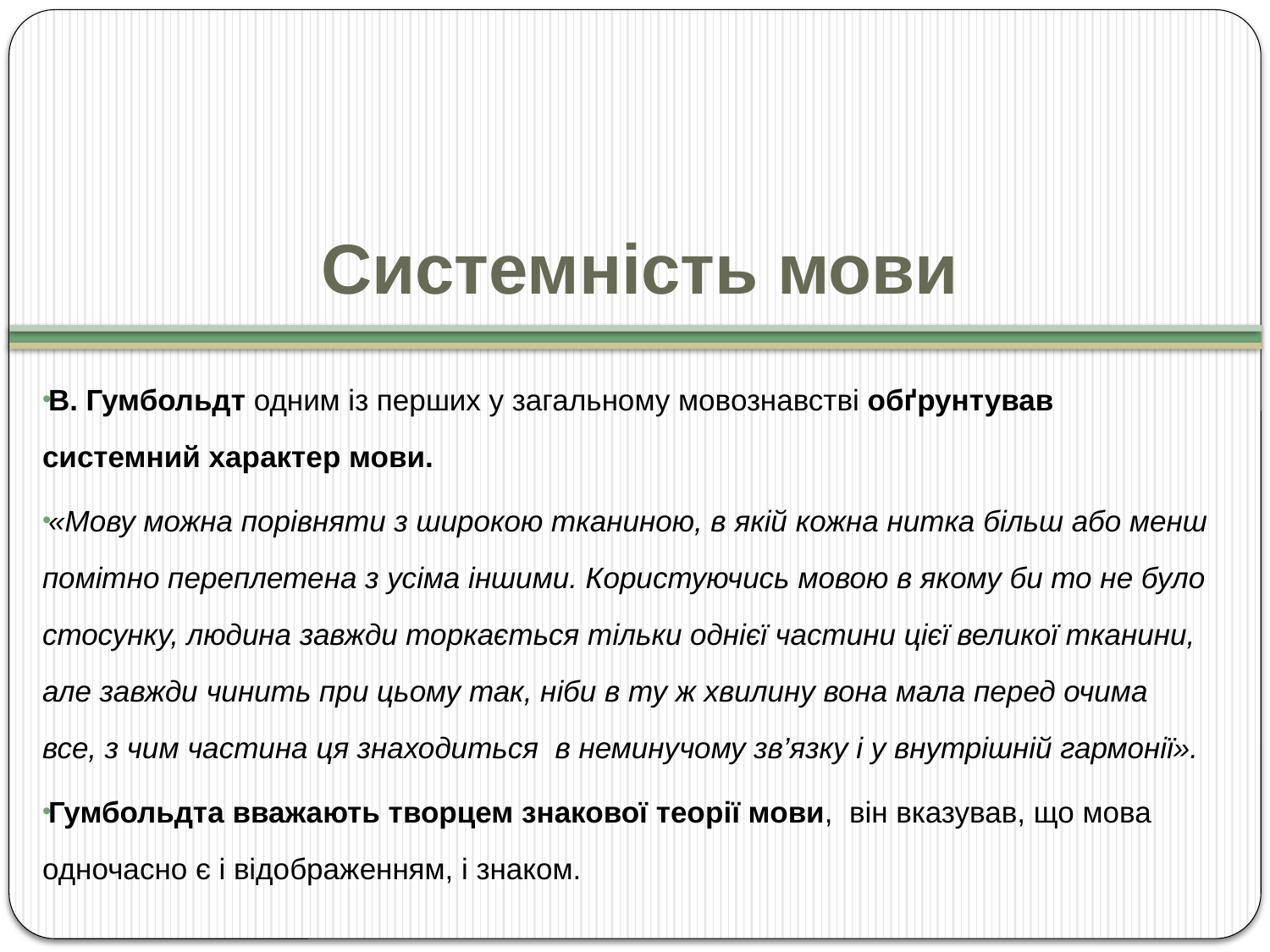

# Системність мови
В. Гумбольдт одним із перших у загальному мовознавстві обґрунтував системний характер мови.
«Мову можна порівняти з широкою тканиною, в якій кожна нитка більш або менш помітно переплетена з усіма іншими. Користуючись мовою в якому би то не було стосунку, людина завжди торкається тільки однієї частини цієї великої тканини, але завжди чинить при цьому так, ніби в ту ж хвилину вона мала перед очима все, з чим частина ця знаходиться  в неминучому зв’язку і у внутрішній гармонії».
Гумбольдта вважають творцем знакової теорії мови,  він вказував, що мова одночасно є і відображенням, і знаком.